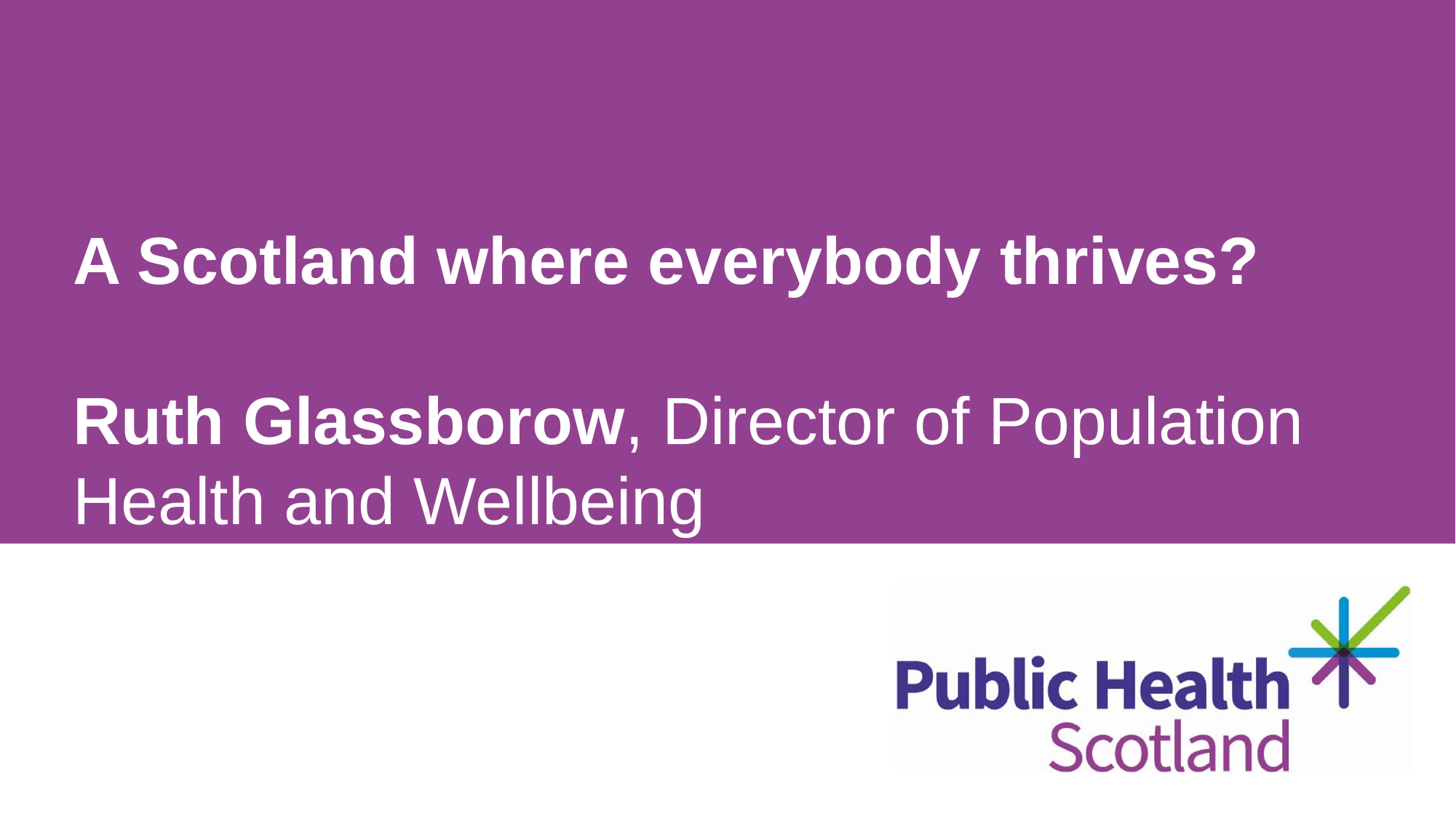

# A Scotland where everybody thrives? Ruth Glassborow, Director of Population Health and Wellbeing